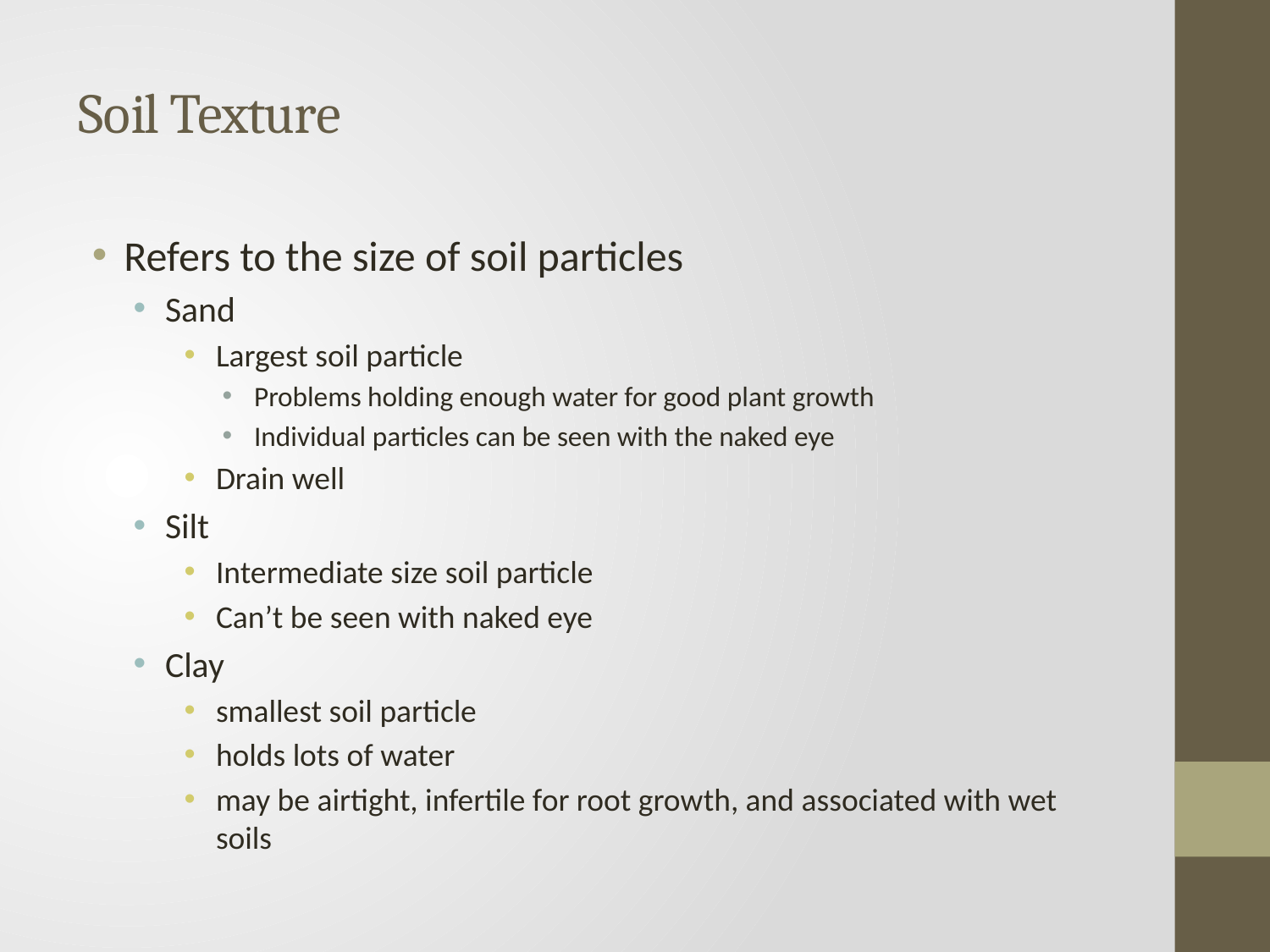

# Soil Texture
Refers to the size of soil particles
Sand
Largest soil particle
Problems holding enough water for good plant growth
Individual particles can be seen with the naked eye
Drain well
Silt
Intermediate size soil particle
Can’t be seen with naked eye
Clay
smallest soil particle
holds lots of water
may be airtight, infertile for root growth, and associated with wet soils